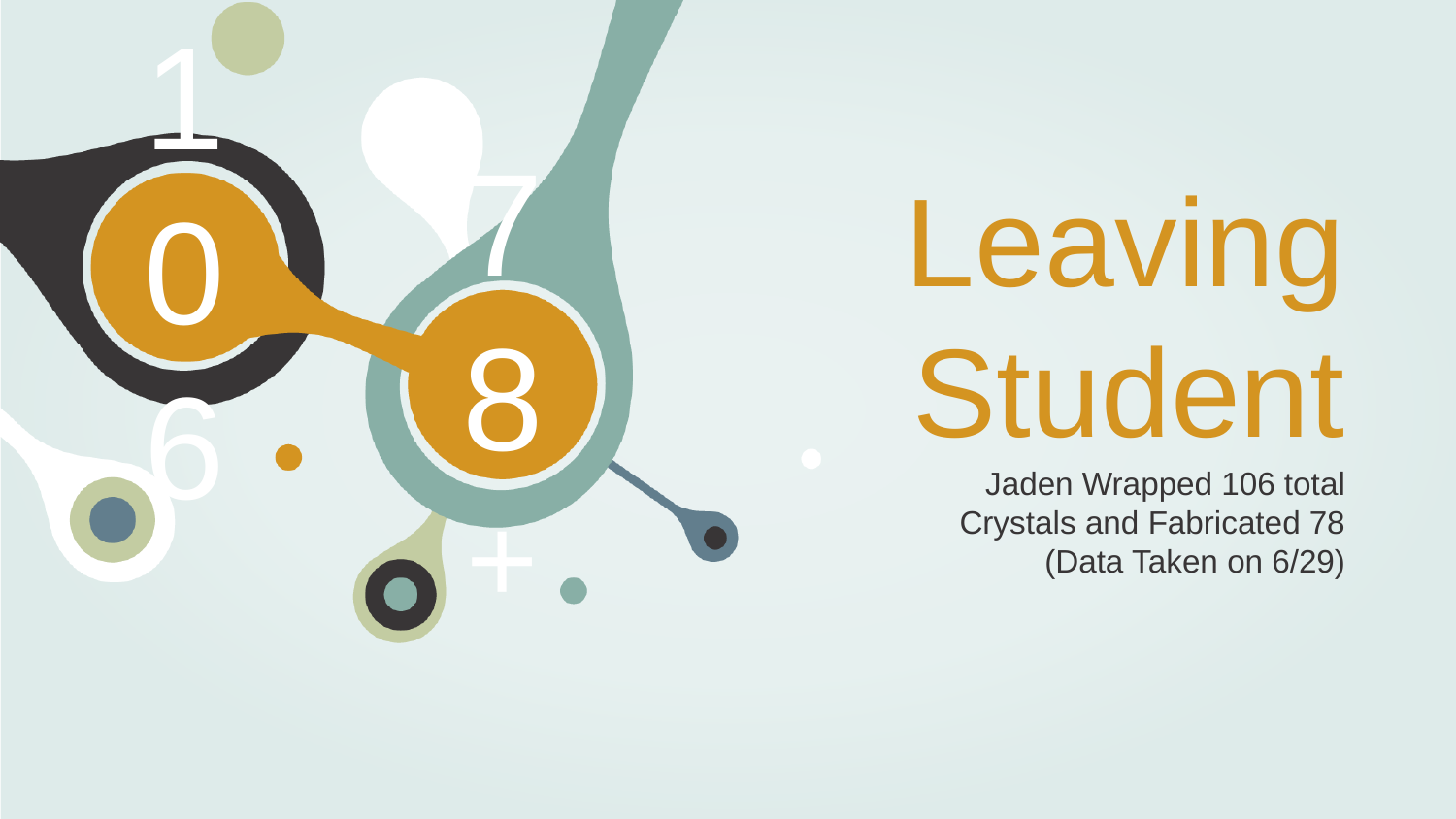

106
78+
# Leaving Student
Jaden Wrapped 106 total Crystals and Fabricated 78
(Data Taken on 6/29)